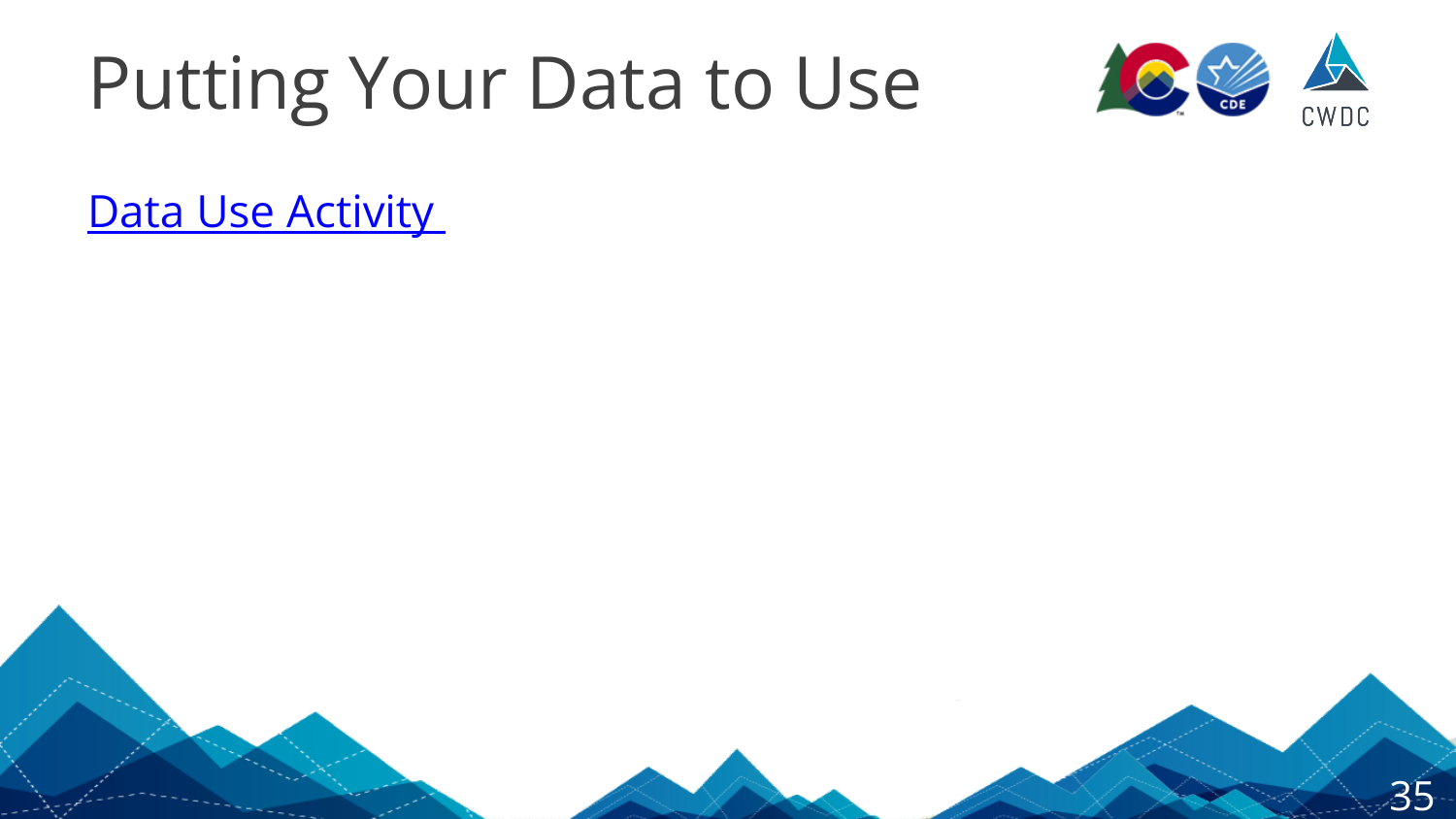

# Putting Your Data to Use
Data Use Activity
35